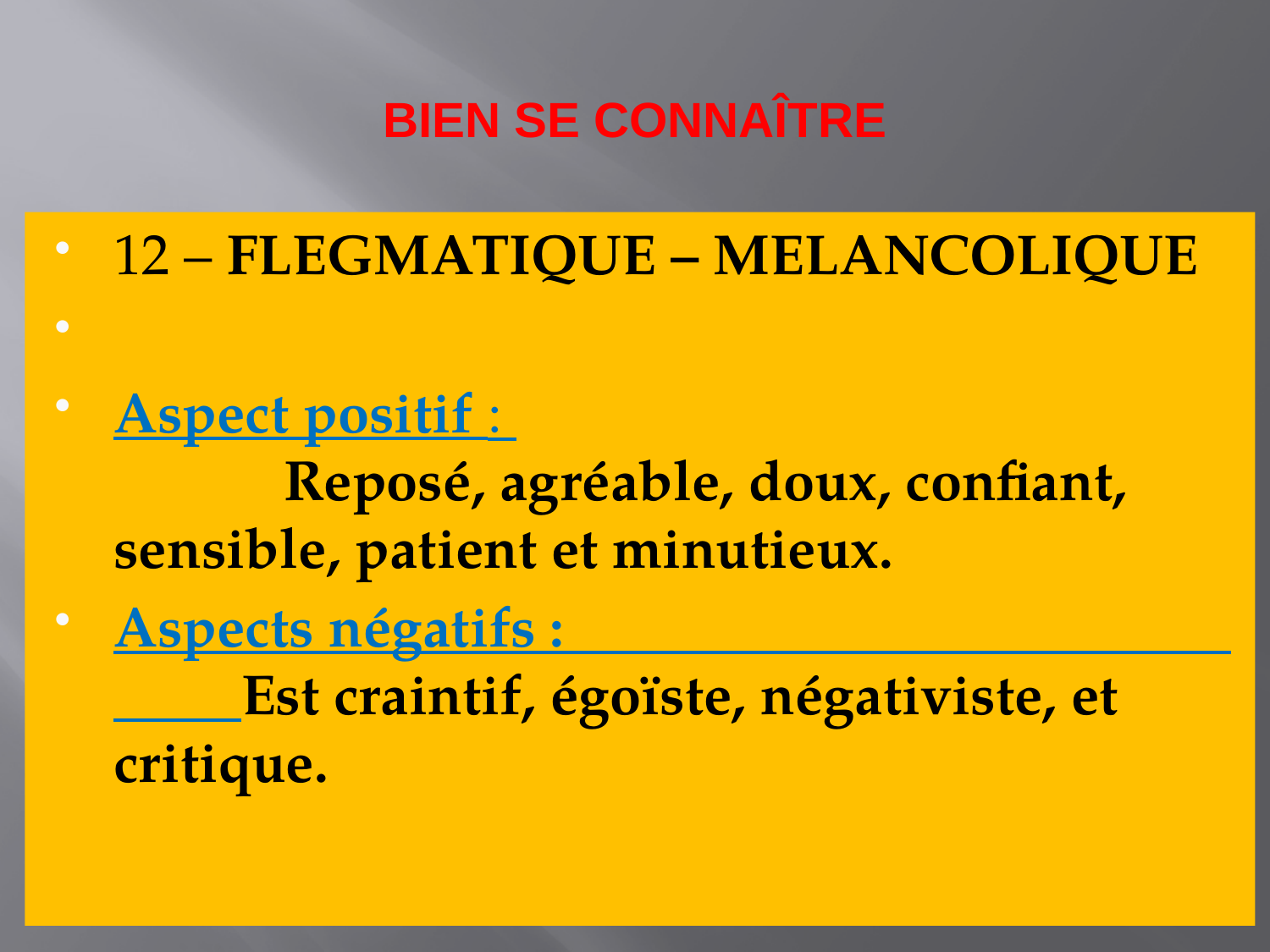

# BIEN SE CONNAÎTRE
12 – FLEGMATIQUE – MELANCOLIQUE

Aspect positif :                                                                 Reposé, agréable, doux, confiant, sensible, patient et minutieux.
Aspects négatifs :                                                         Est craintif, égoïste, négativiste, et critique.